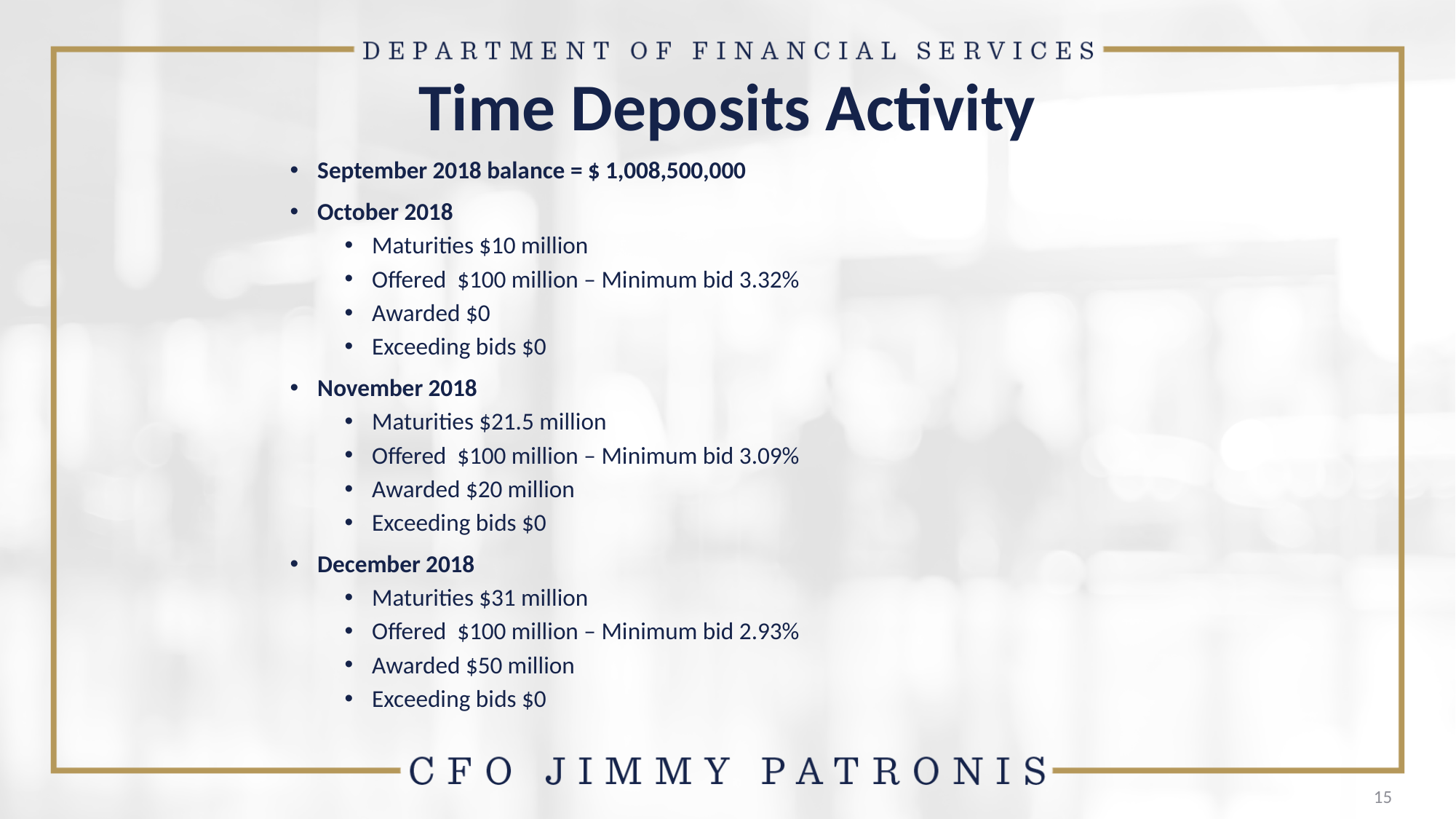

# Time Deposits Activity
September 2018 balance = $ 1,008,500,000
October 2018
Maturities $10 million
Offered  $100 million – Minimum bid 3.32%
Awarded $0
Exceeding bids $0
November 2018
Maturities $21.5 million
Offered  $100 million – Minimum bid 3.09%
Awarded $20 million
Exceeding bids $0
December 2018
Maturities $31 million
Offered  $100 million – Minimum bid 2.93%
Awarded $50 million
Exceeding bids $0
15